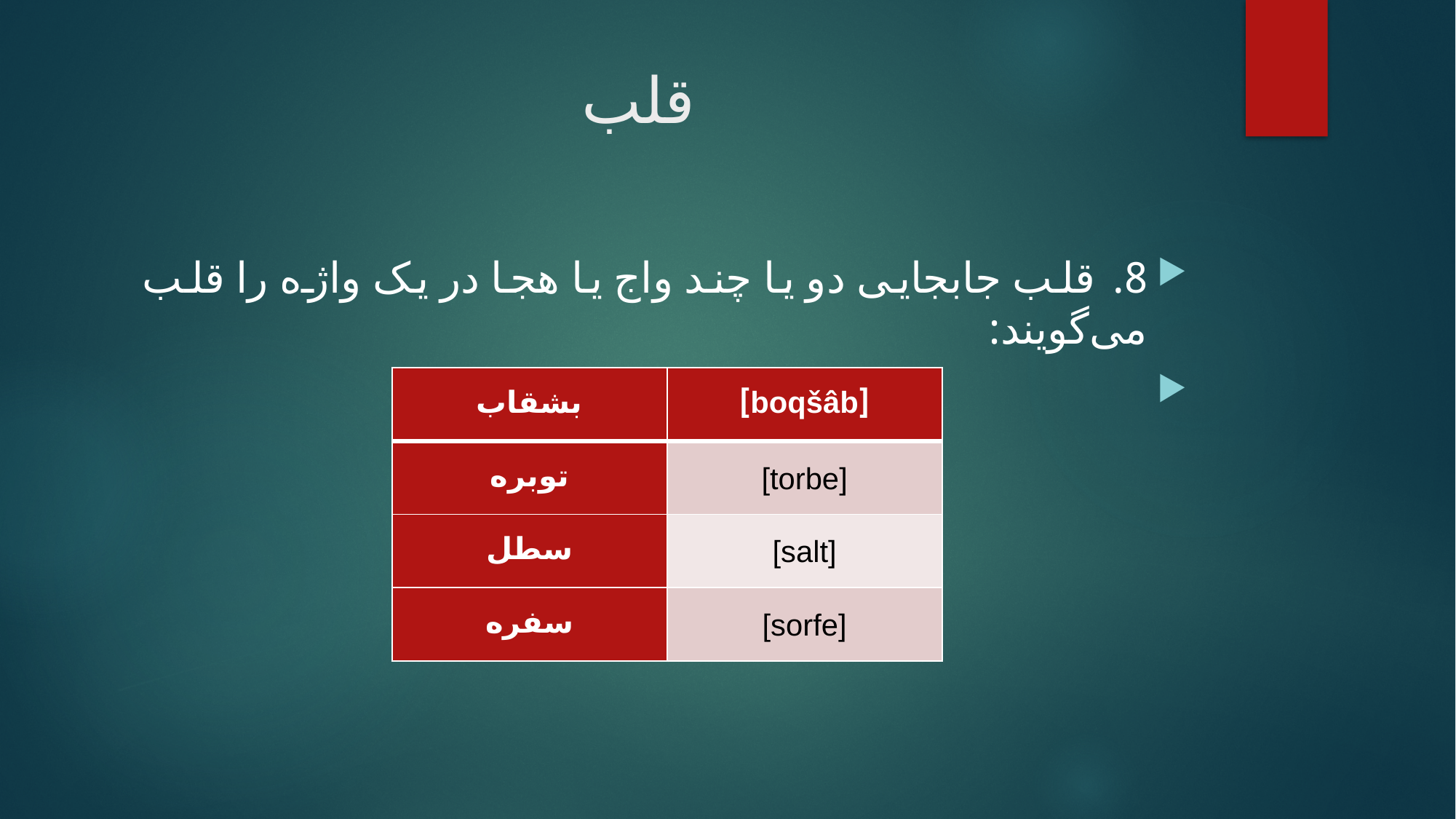

# قلب
8. قلب جابجایی دو یا چند واج یا هجا در یک واژه را قلب می‌گویند:

| بشقاب | [boqšâb] |
| --- | --- |
| توبره | [torbe] |
| سطل | [salt] |
| سفره | [sorfe] |